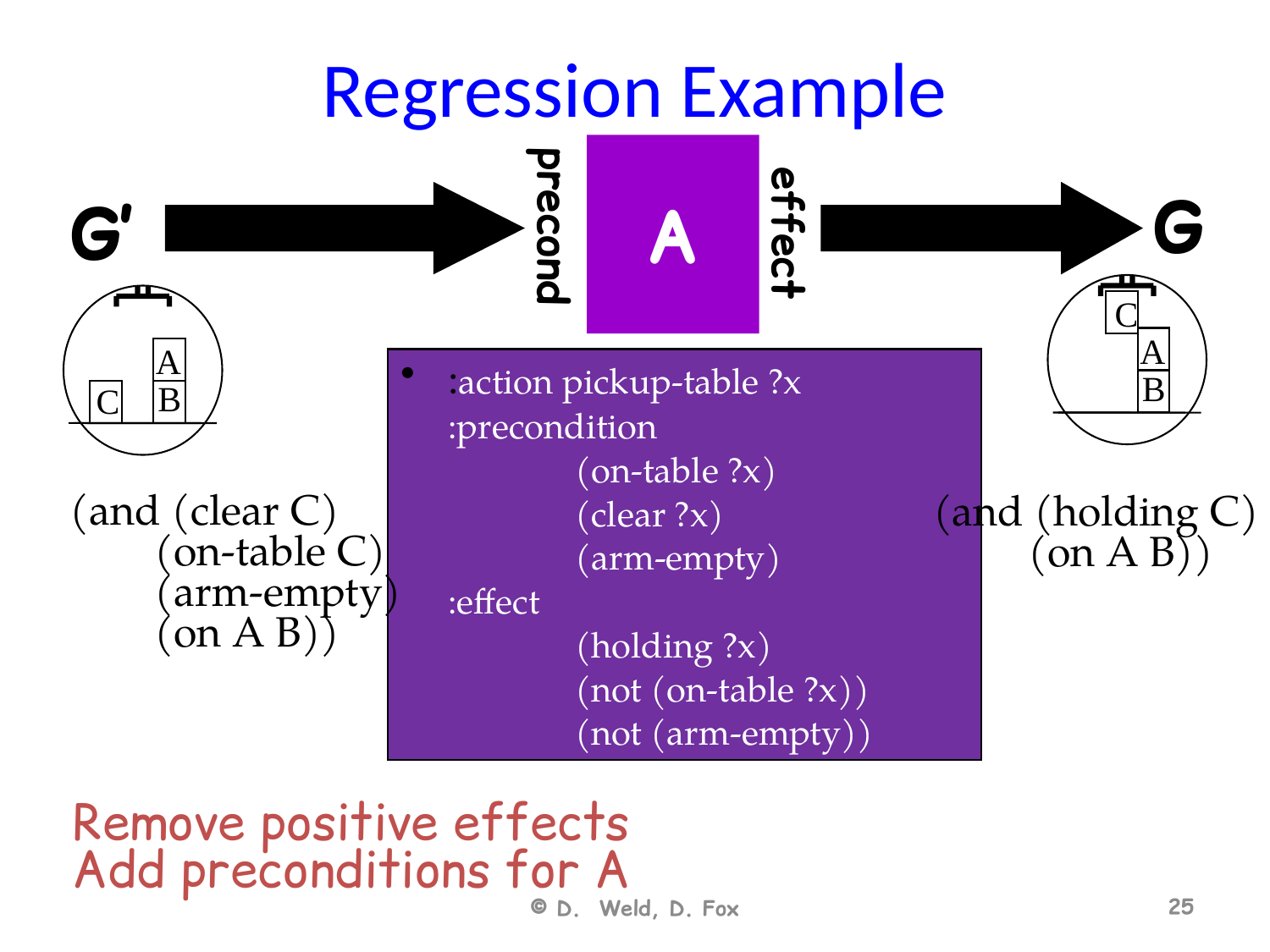

# Regression Example

A

G
G’

precond
effect

C

A

B

A

B

C

:action pickup-table ?x
	:precondition
		(on-table ?x)
		(clear ?x)
		(arm-empty)
	:effect
		(holding ?x)
		(not (on-table ?x))
		(not (arm-empty))
(and (clear C)
        (on-table C)
        (arm-empty)
        (on A B))
(and (holding C)
         (on A B))
Remove positive effects
Add preconditions for A
© D.  Weld, D. Fox
25